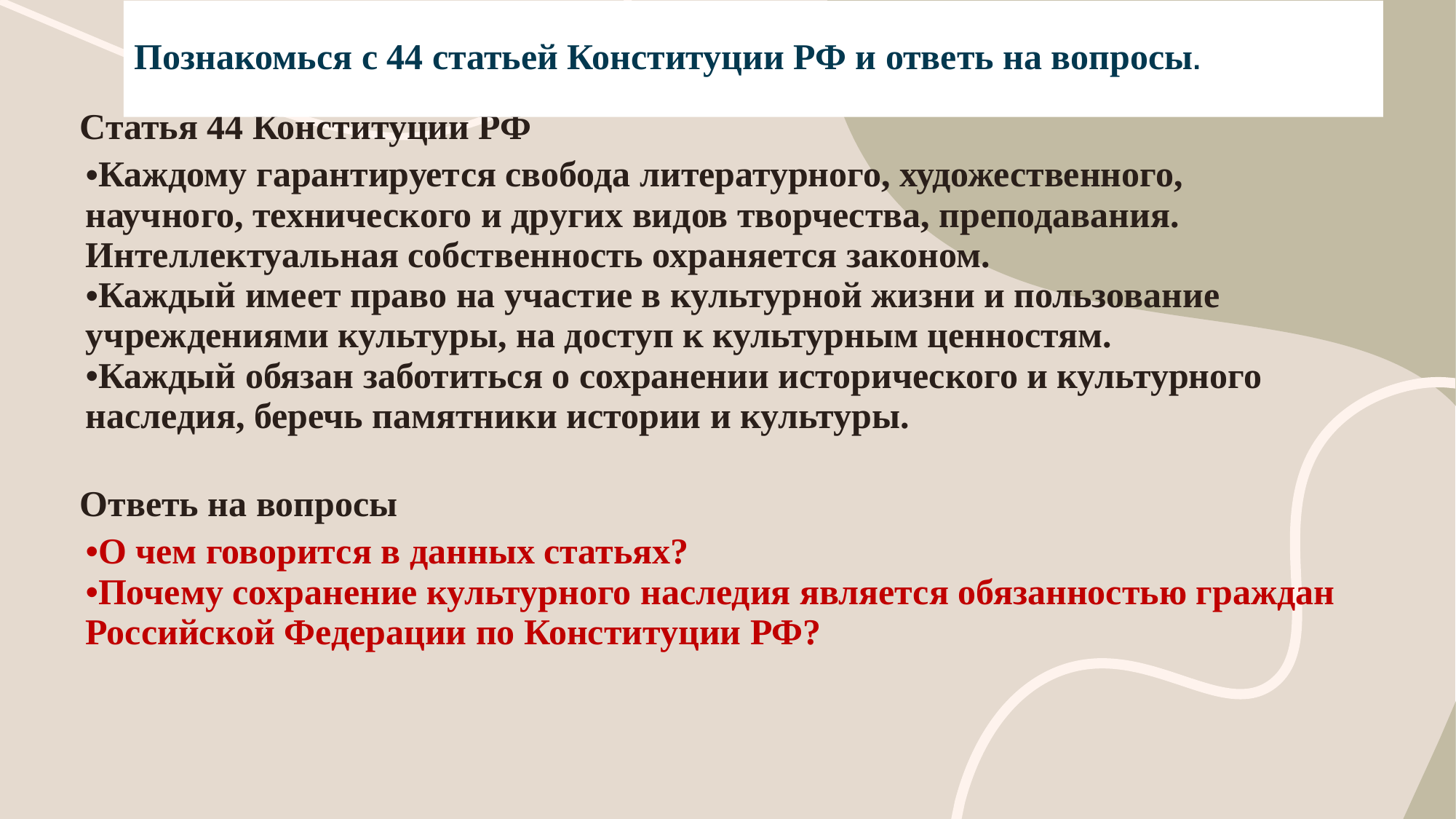

Познакомься с 44 статьей Конституции РФ и ответь на вопросы.

| Статья 44 Конституции РФ |
| --- |
| Каждому гарантируется свобода литературного, художественного, научного, технического и других видов творчества, преподавания. Интеллектуальная собственность охраняется законом. Каждый имеет право на участие в культурной жизни и пользование учреждениями культуры, на доступ к культурным ценностям.  Каждый обязан заботиться о сохранении исторического и культурного наследия, беречь памятники истории и культуры. |
| Ответь на вопросы |
| О чем говорится в данных статьях? Почему сохранение культурного наследия является обязанностью граждан Российской Федерации по Конституции РФ? |